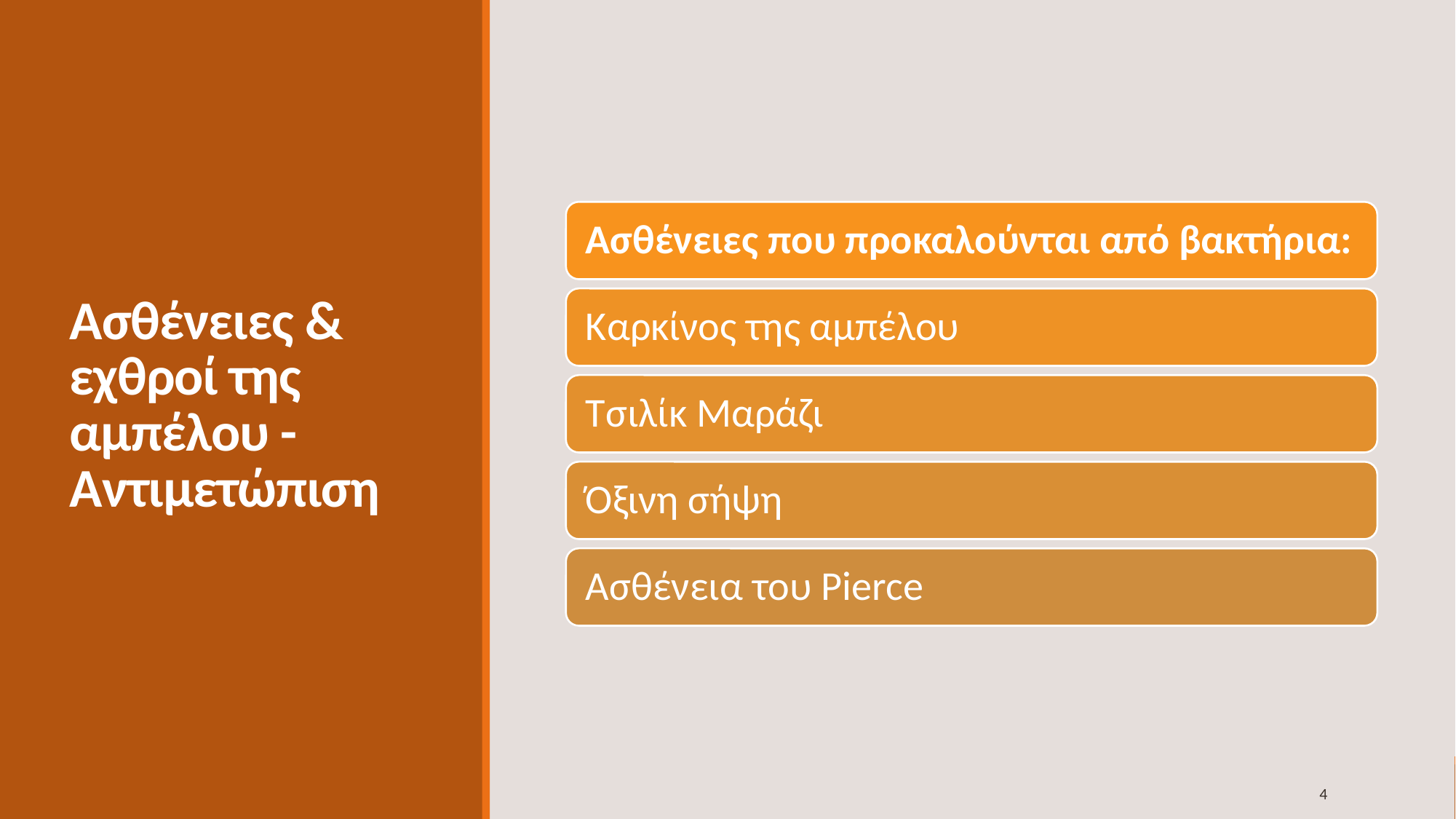

# Ασθένειες & εχθροί της αμπέλου -  Αντιμετώπιση
Ασθένειες που προκαλούνται από βακτήρια:
Καρκίνος της αμπέλου
Τσιλίκ Μαράζι
Όξινη σήψη
Ασθένεια του Pierce
4